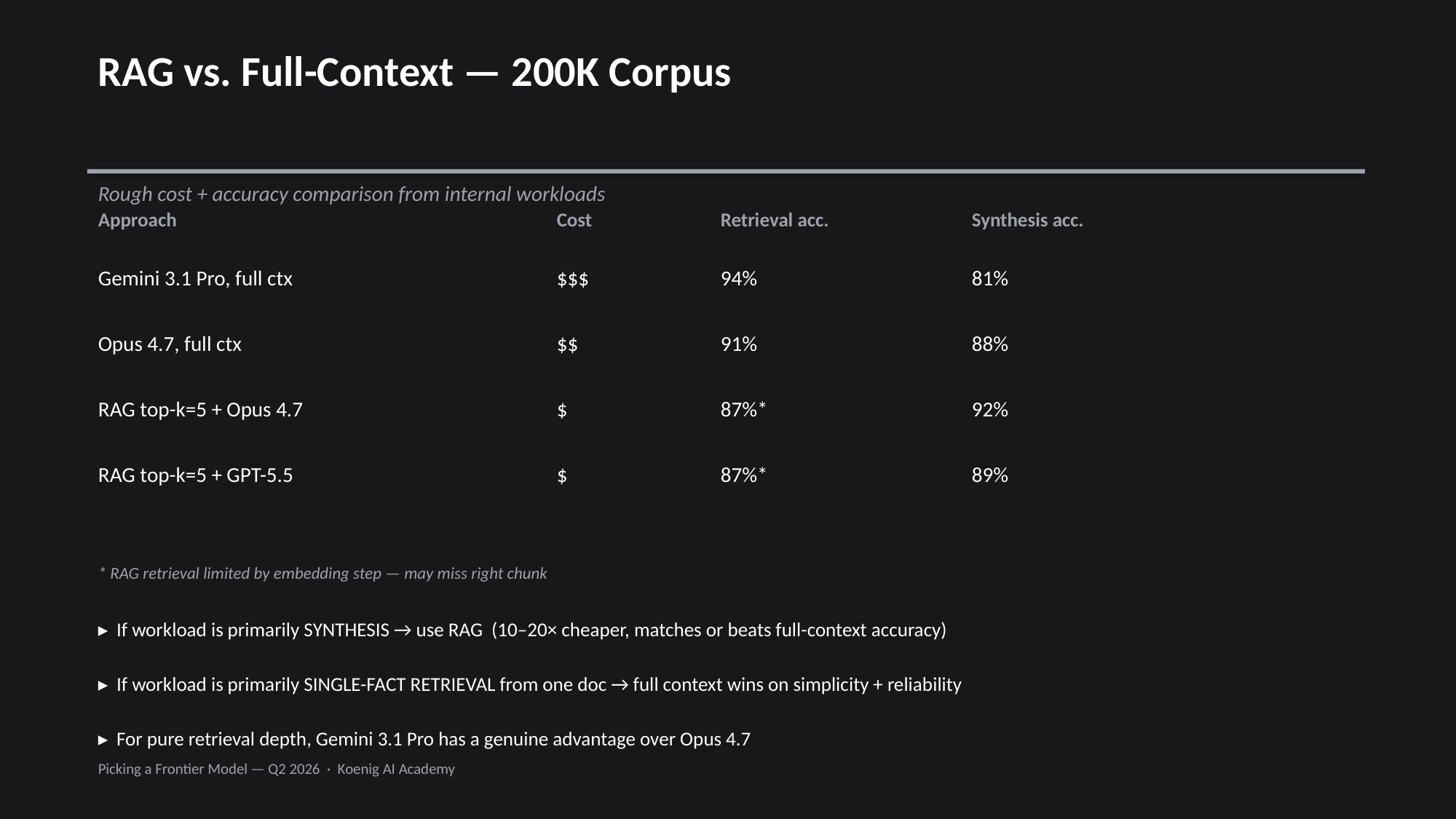

RAG vs. Full-Context — 200K Corpus

Rough cost + accuracy comparison from internal workloads
Approach
Cost
Retrieval acc.
Synthesis acc.
Gemini 3.1 Pro, full ctx
$$$
94%
81%
Opus 4.7, full ctx
$$
91%
88%
RAG top-k=5 + Opus 4.7
$
87%*
92%
RAG top-k=5 + GPT-5.5
$
87%*
89%
* RAG retrieval limited by embedding step — may miss right chunk
▸  If workload is primarily SYNTHESIS → use RAG  (10–20× cheaper, matches or beats full-context accuracy)
▸  If workload is primarily SINGLE-FACT RETRIEVAL from one doc → full context wins on simplicity + reliability
▸  For pure retrieval depth, Gemini 3.1 Pro has a genuine advantage over Opus 4.7
Picking a Frontier Model — Q2 2026  ·  Koenig AI Academy